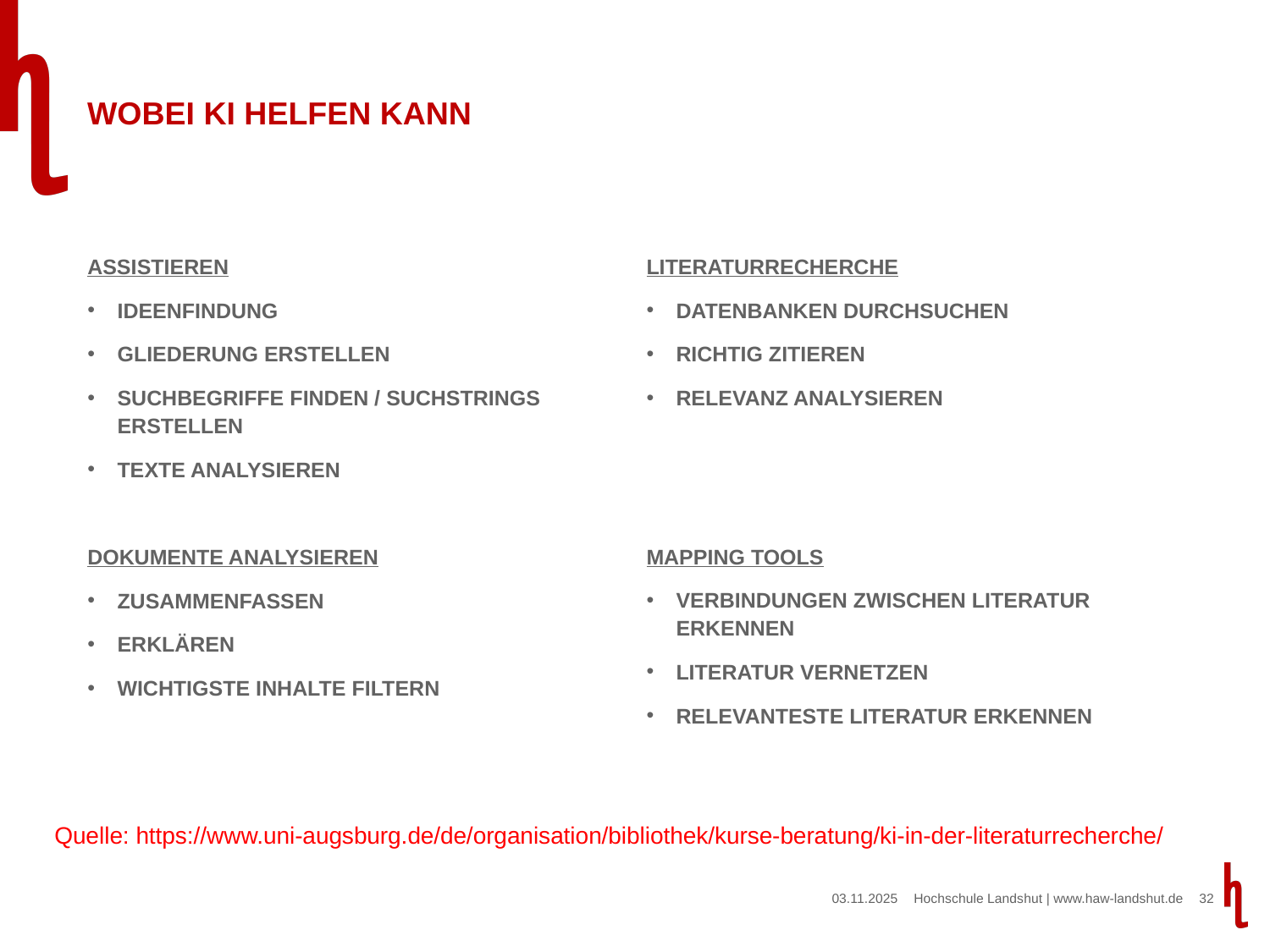

# Wobei KI helfen kann
Assistieren
Ideenfindung
Gliederung Erstellen
Suchbegriffe finden / SuchStrings erstellen
Texte Analysieren

Dokumente Analysieren
Zusammenfassen
Erklären
Wichtigste Inhalte filtern

Literaturrecherche
Datenbanken durchsuchen
Richtig zitieren
Relevanz analysieren

Mapping Tools
Verbindungen zwischen Literatur erkennen
Literatur vernetzen
Relevanteste Literatur erkennen
Quelle: https://www.uni-augsburg.de/de/organisation/bibliothek/kurse-beratung/ki-in-der-literaturrecherche/
03.11.2025
32